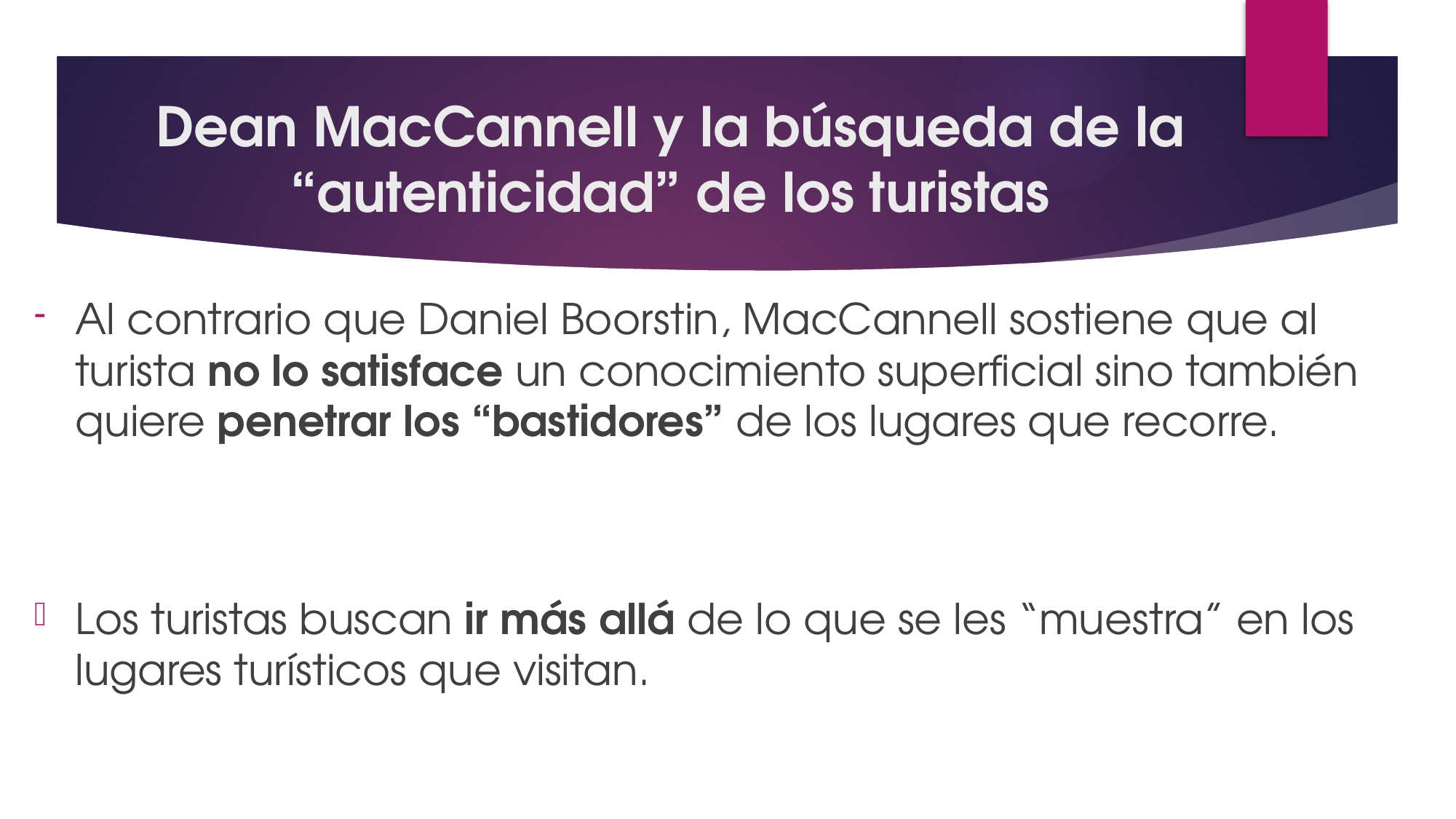

# Dean MacCannell y la búsqueda de la “autenticidad” de los turistas
Al contrario que Daniel Boorstin, MacCannell sostiene que al turista no lo satisface un conocimiento superficial sino también quiere penetrar los “bastidores” de los lugares que recorre.

Los turistas buscan ir más allá de lo que se les “muestra” en los lugares turísticos que visitan.